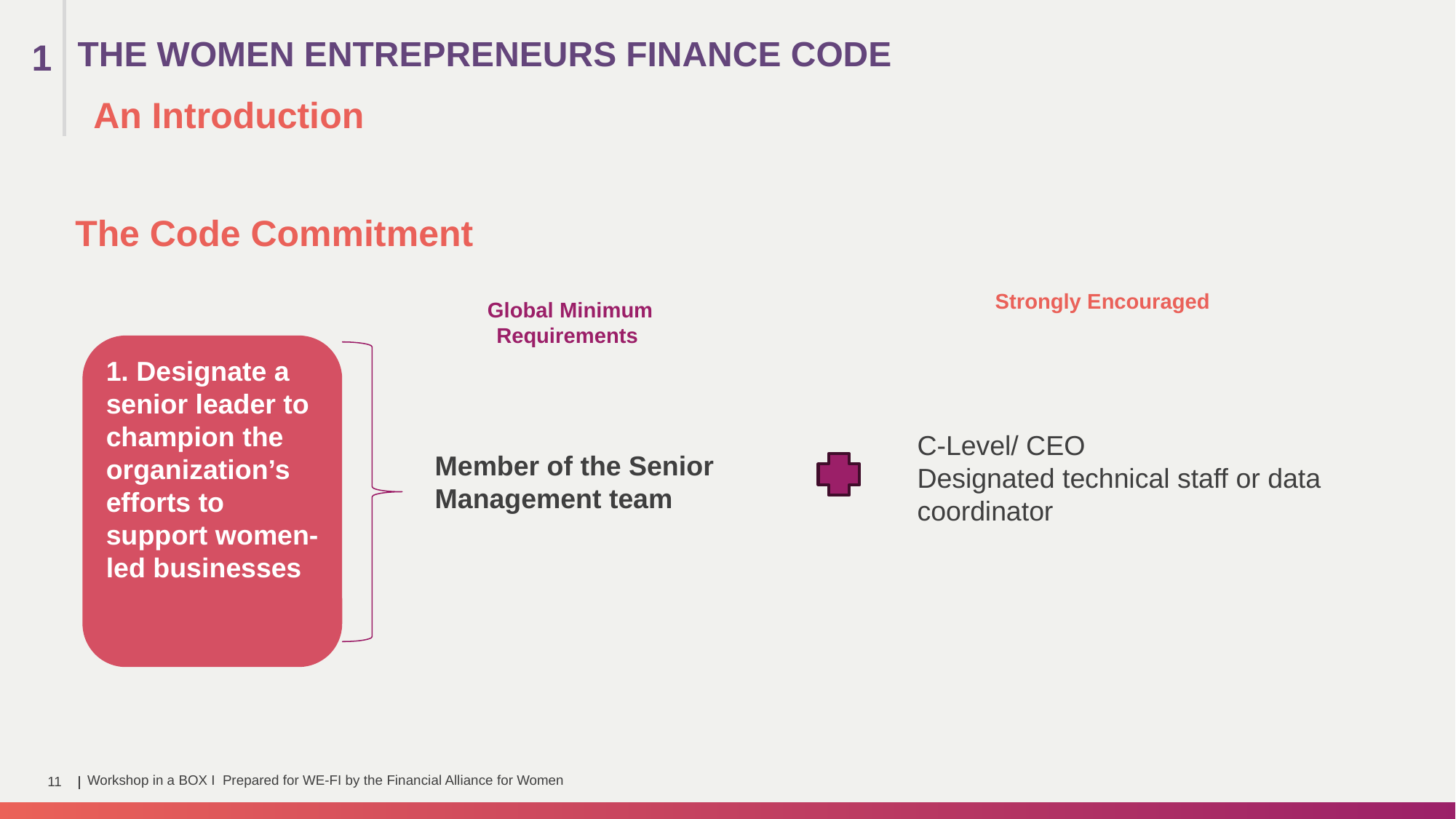

THE WOMEN ENTREPRENEURS FINANCE CODE
1
An Introduction
The Code Commitment
Strongly Encouraged
Global Minimum Requirements
1. Designate a senior leader to champion the organization’s efforts to support women-led businesses

C-Level/ CEO
Designated technical staff or data coordinator
Member of the Senior Management team

Workshop in a BOX I  Prepared for WE-FI by the Financial Alliance for Women
11